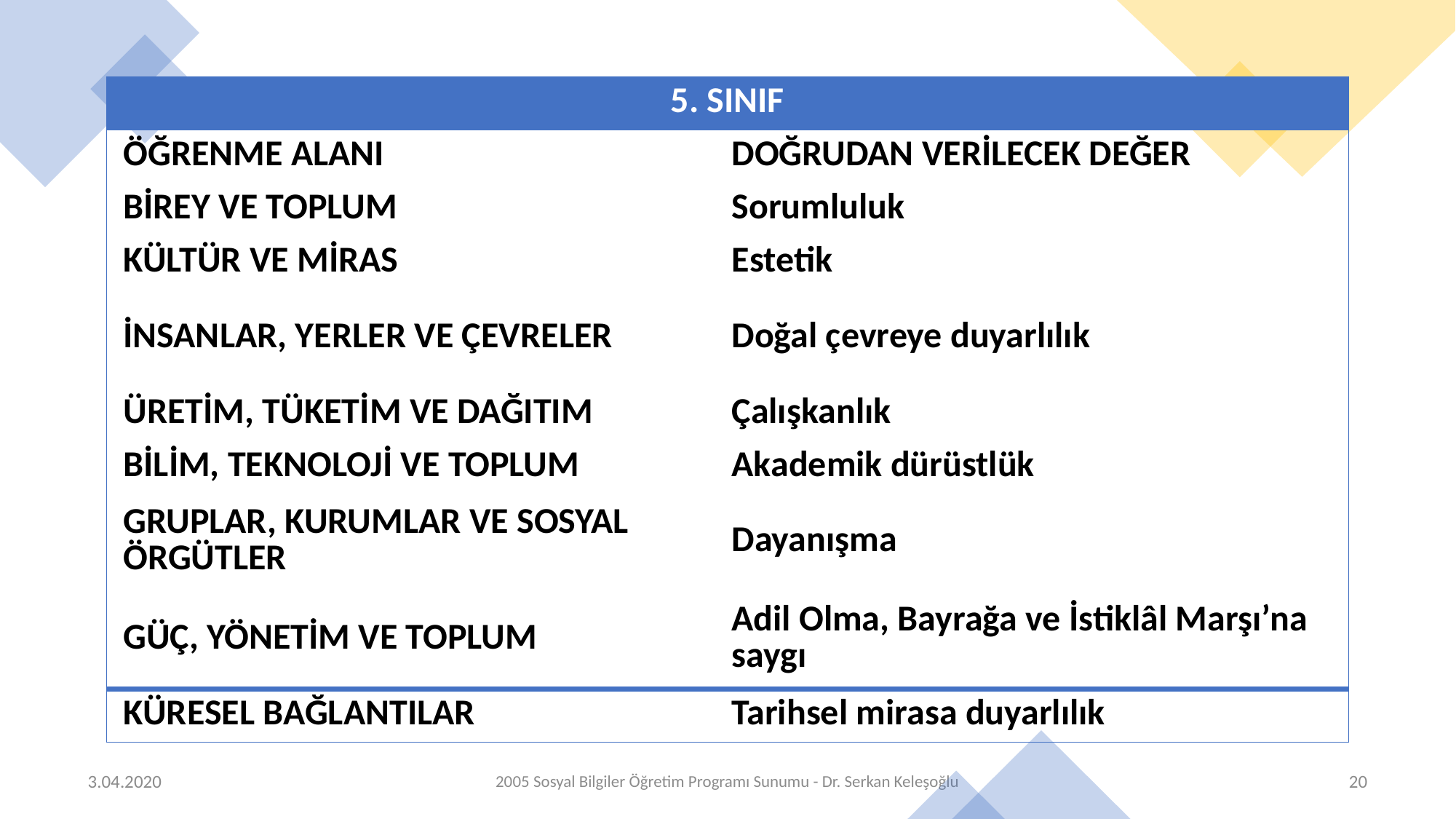

| 5. SINIF |  |
| --- | --- |
| ÖĞRENME ALANI | DOĞRUDAN VERİLECEK DEĞER |
| BİREY VE TOPLUM | Sorumluluk |
| KÜLTÜR VE MİRAS | Estetik |
| İNSANLAR, YERLER VE ÇEVRELER | Doğal çevreye duyarlılık |
| ÜRETİM, TÜKETİM VE DAĞITIM | Çalışkanlık |
| BİLİM, TEKNOLOJİ VE TOPLUM | Akademik dürüstlük |
| GRUPLAR, KURUMLAR VE SOSYAL ÖRGÜTLER | Dayanışma |
| GÜÇ, YÖNETİM VE TOPLUM | Adil Olma, Bayrağa ve İstiklâl Marşı’na saygı |
| KÜRESEL BAĞLANTILAR | Tarihsel mirasa duyarlılık |

3.04.2020
2005 Sosyal Bilgiler Öğretim Programı Sunumu - Dr. Serkan Keleşoğlu
20